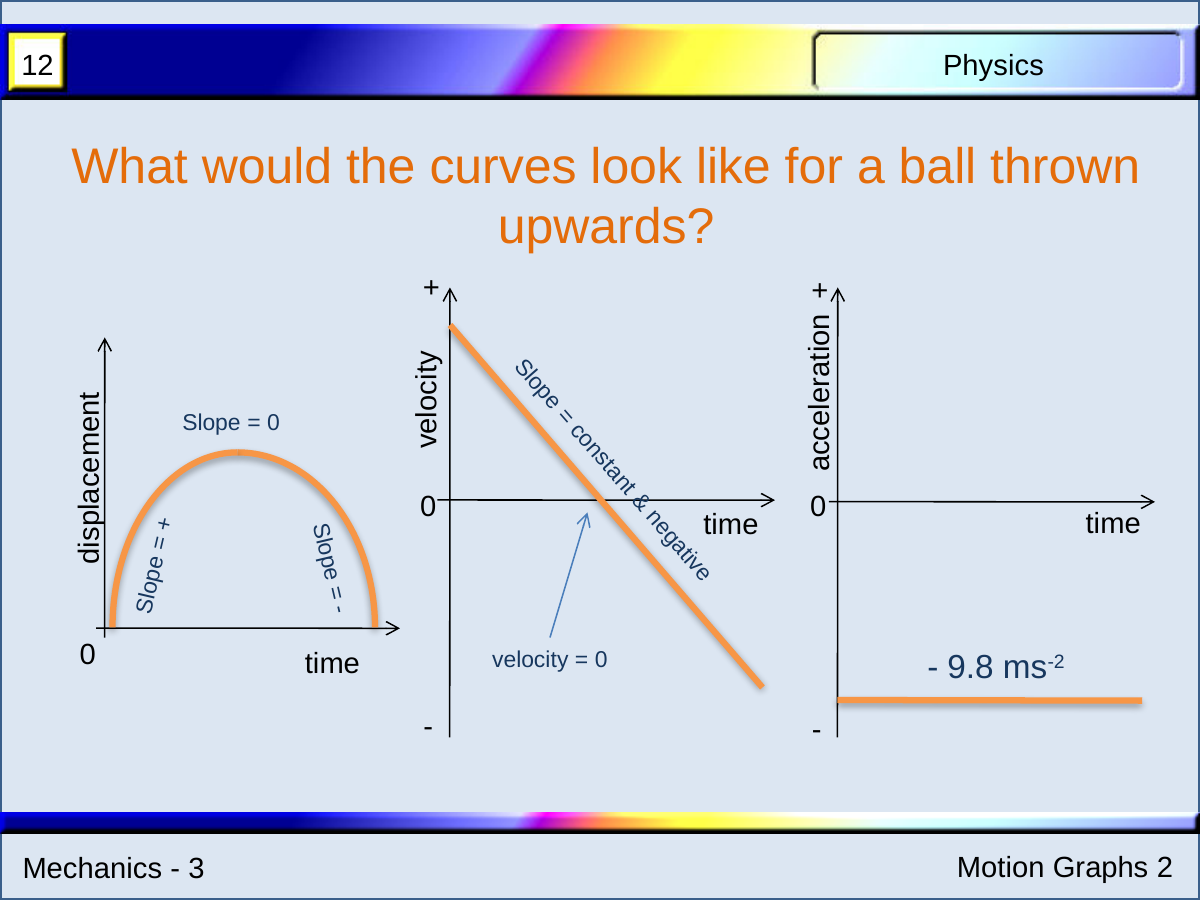

What would the curves look like for a ball thrown upwards?
+
+
acceleration
velocity
Slope = 0
Slope = constant & negative

displacement
0
0
time
time
velocity = 0
Slope = +
Slope = -
0
time
- 9.8 ms-2
-
-